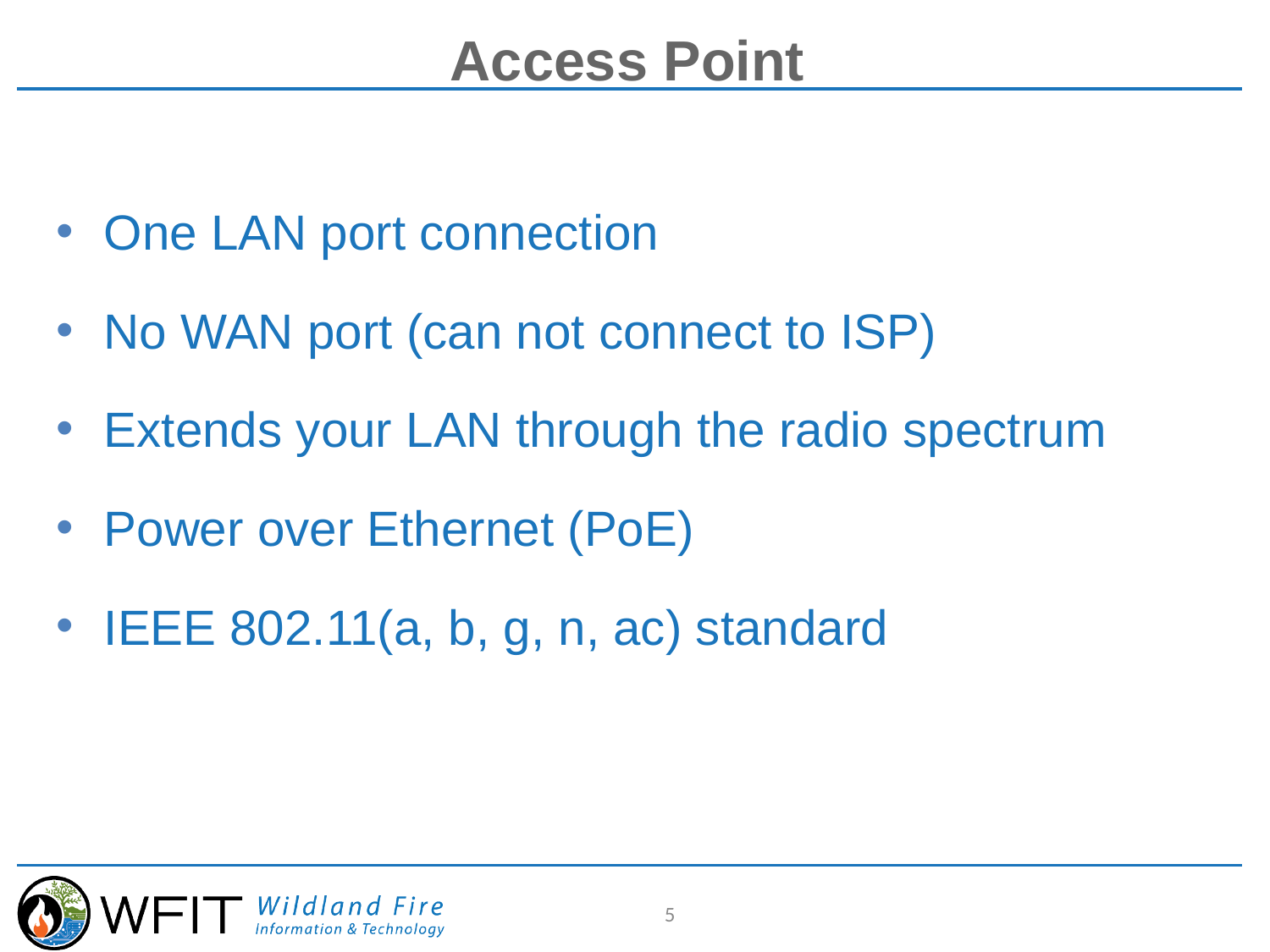

# Access Point
One LAN port connection
No WAN port (can not connect to ISP)
Extends your LAN through the radio spectrum
Power over Ethernet (PoE)
IEEE 802.11(a, b, g, n, ac) standard